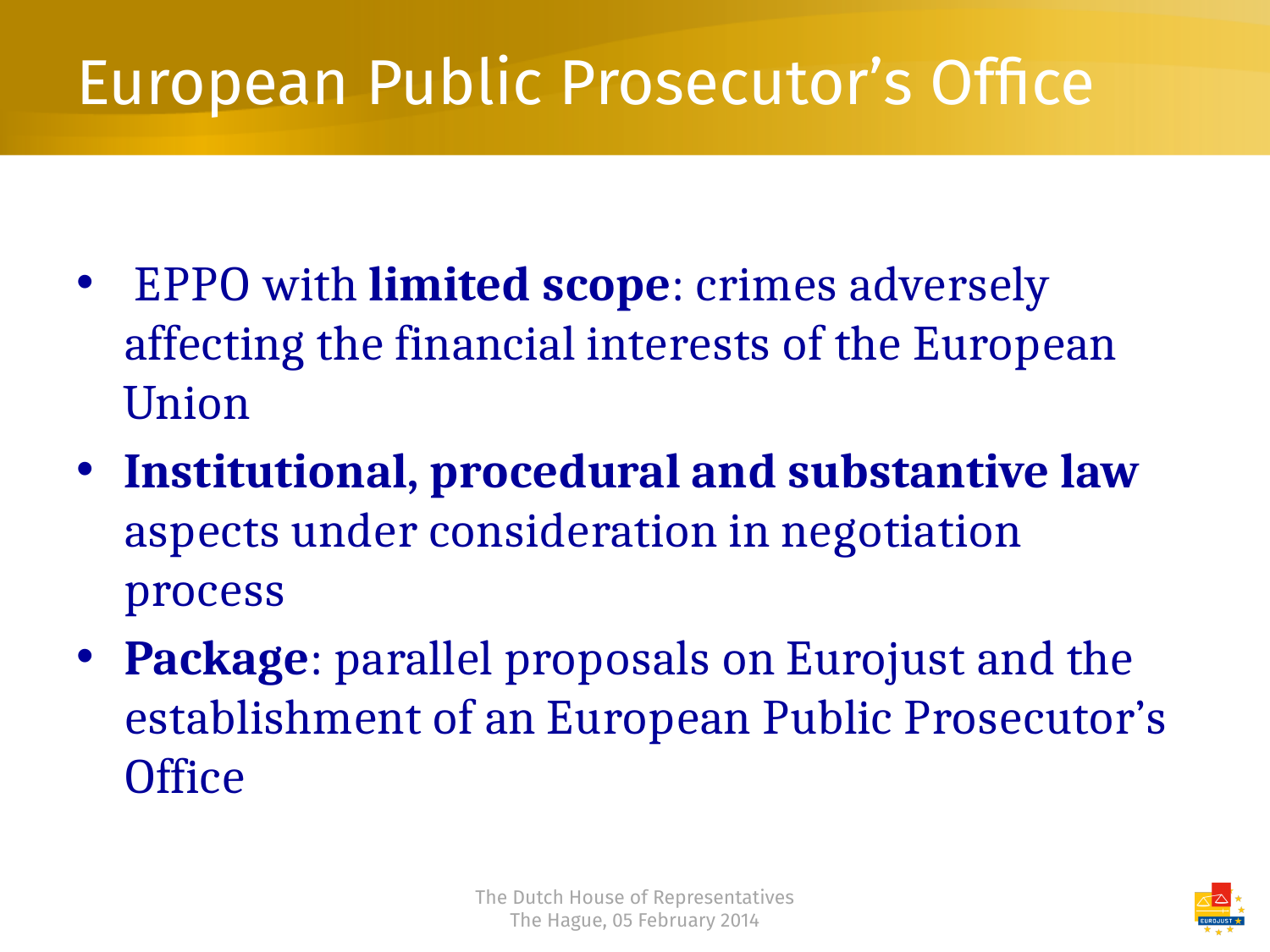

# European Public Prosecutor’s Office

 EPPO with limited scope: crimes adversely affecting the financial interests of the European Union
Institutional, procedural and substantive law aspects under consideration in negotiation process
Package: parallel proposals on Eurojust and the establishment of an European Public Prosecutor’s Office

The Dutch House of Representatives
The Hague, 05 February 2014